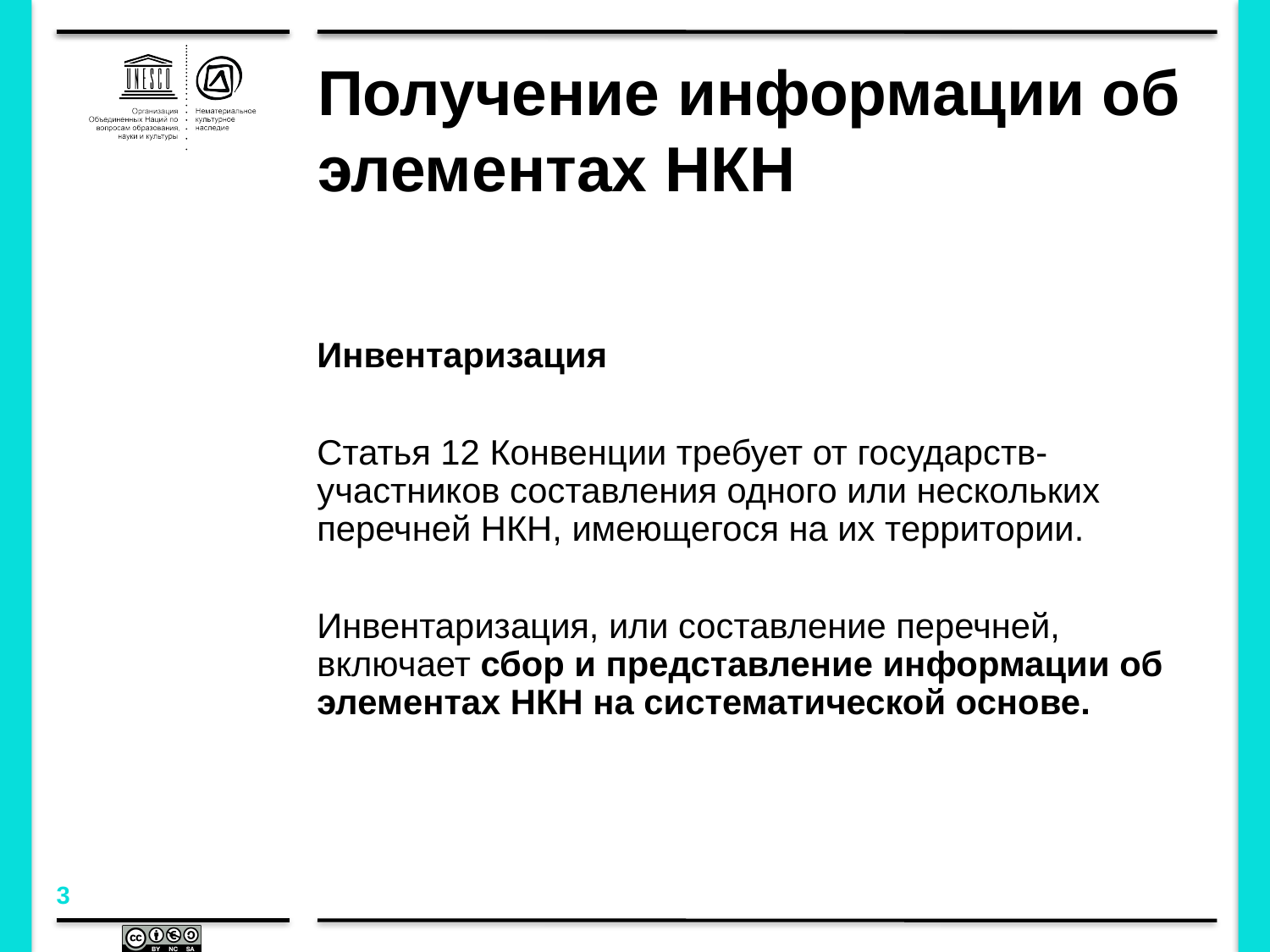

# Получение информации об элементах НКН
Инвентаризация

Статья 12 Конвенции требует от государств-участников составления одного или нескольких перечней НКН, имеющегося на их территории.

Инвентаризация, или составление перечней, включает сбор и представление информации об элементах НКН на систематической основе.